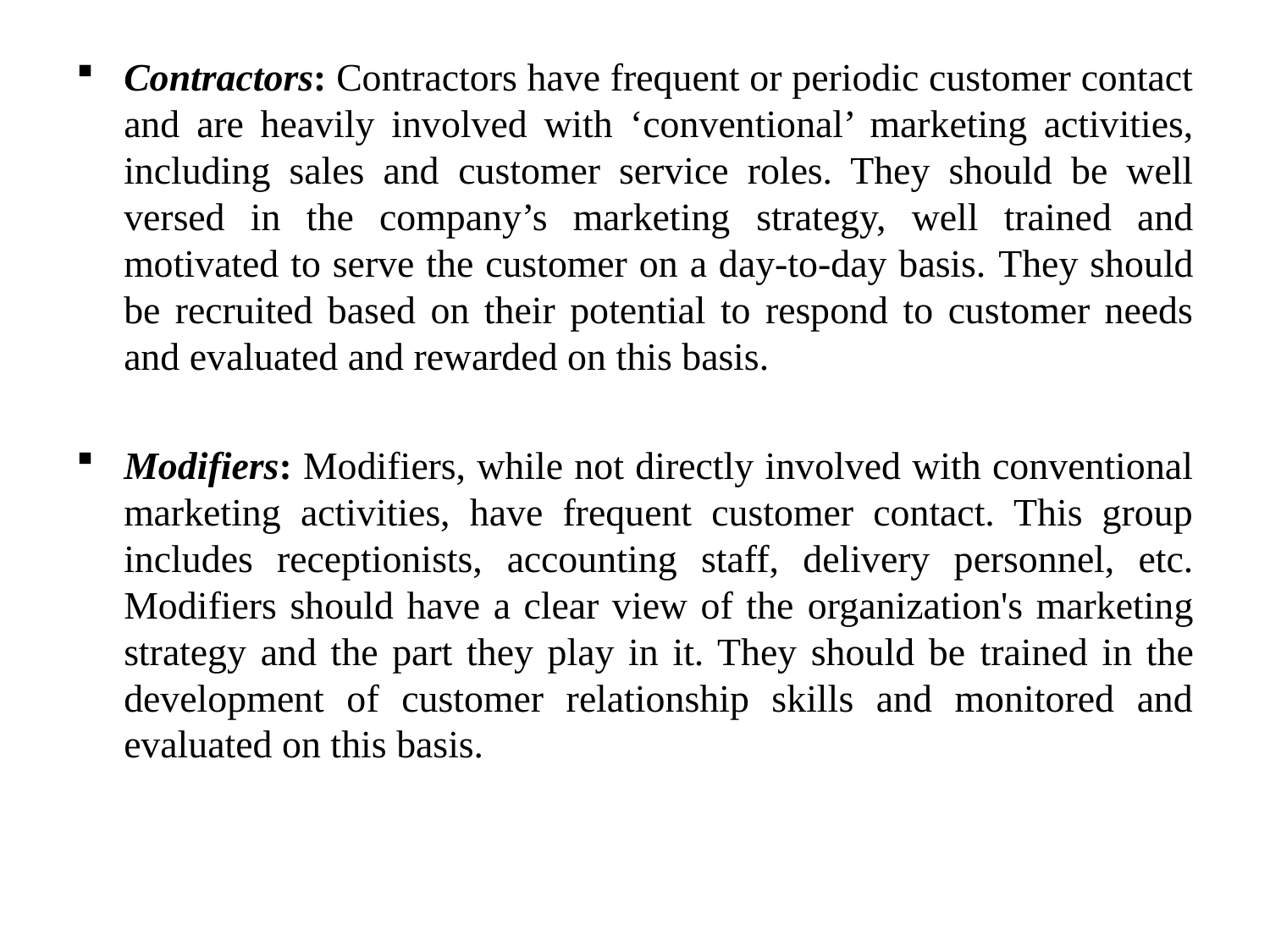

Contractors: Contractors have frequent or periodic customer contact and are heavily involved with ‘conventional’ marketing activities, including sales and customer service roles. They should be well versed in the company’s marketing strategy, well trained and motivated to serve the customer on a day-to-day basis. They should be recruited based on their potential to respond to customer needs and evaluated and rewarded on this basis.

Modifiers: Modifiers, while not directly involved with conventional marketing activities, have frequent customer contact. This group includes receptionists, accounting staff, delivery personnel, etc. Modifiers should have a clear view of the organization's marketing strategy and the part they play in it. They should be trained in the development of customer relationship skills and monitored and evaluated on this basis.